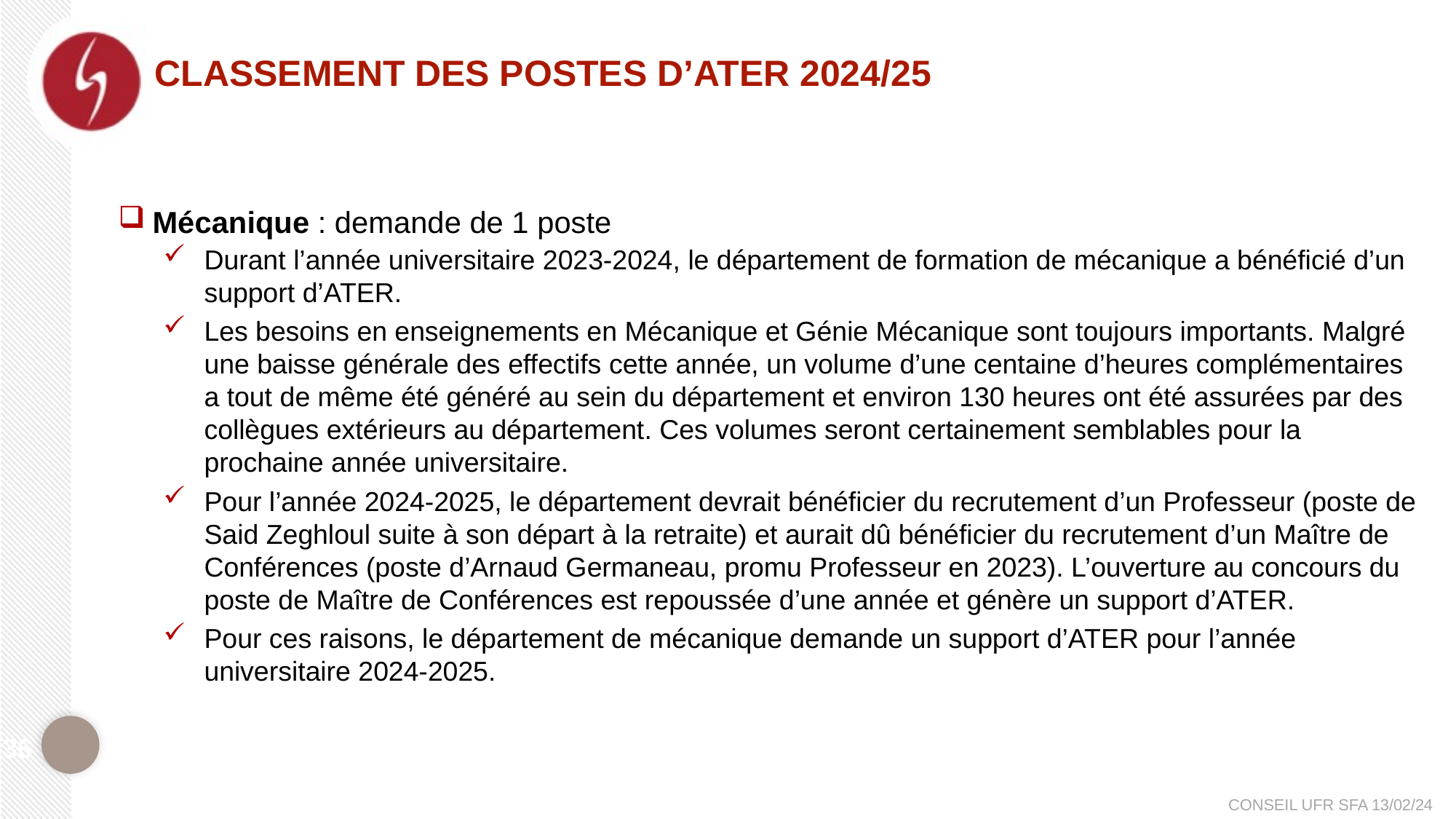

# Classement des postes d’ATER 2024/25
Mécanique : demande de 1 poste
Durant l’année universitaire 2023-2024, le département de formation de mécanique a bénéficié d’un support d’ATER.
Les besoins en enseignements en Mécanique et Génie Mécanique sont toujours importants. Malgré une baisse générale des effectifs cette année, un volume d’une centaine d’heures complémentaires a tout de même été généré au sein du département et environ 130 heures ont été assurées par des collègues extérieurs au département. Ces volumes seront certainement semblables pour la prochaine année universitaire.
Pour l’année 2024-2025, le département devrait bénéficier du recrutement d’un Professeur (poste de Said Zeghloul suite à son départ à la retraite) et aurait dû bénéficier du recrutement d’un Maître de Conférences (poste d’Arnaud Germaneau, promu Professeur en 2023). L’ouverture au concours du poste de Maître de Conférences est repoussée d’une année et génère un support d’ATER.
Pour ces raisons, le département de mécanique demande un support d’ATER pour l’année universitaire 2024-2025.

36
CONSEIL UFR SFA 13/02/24